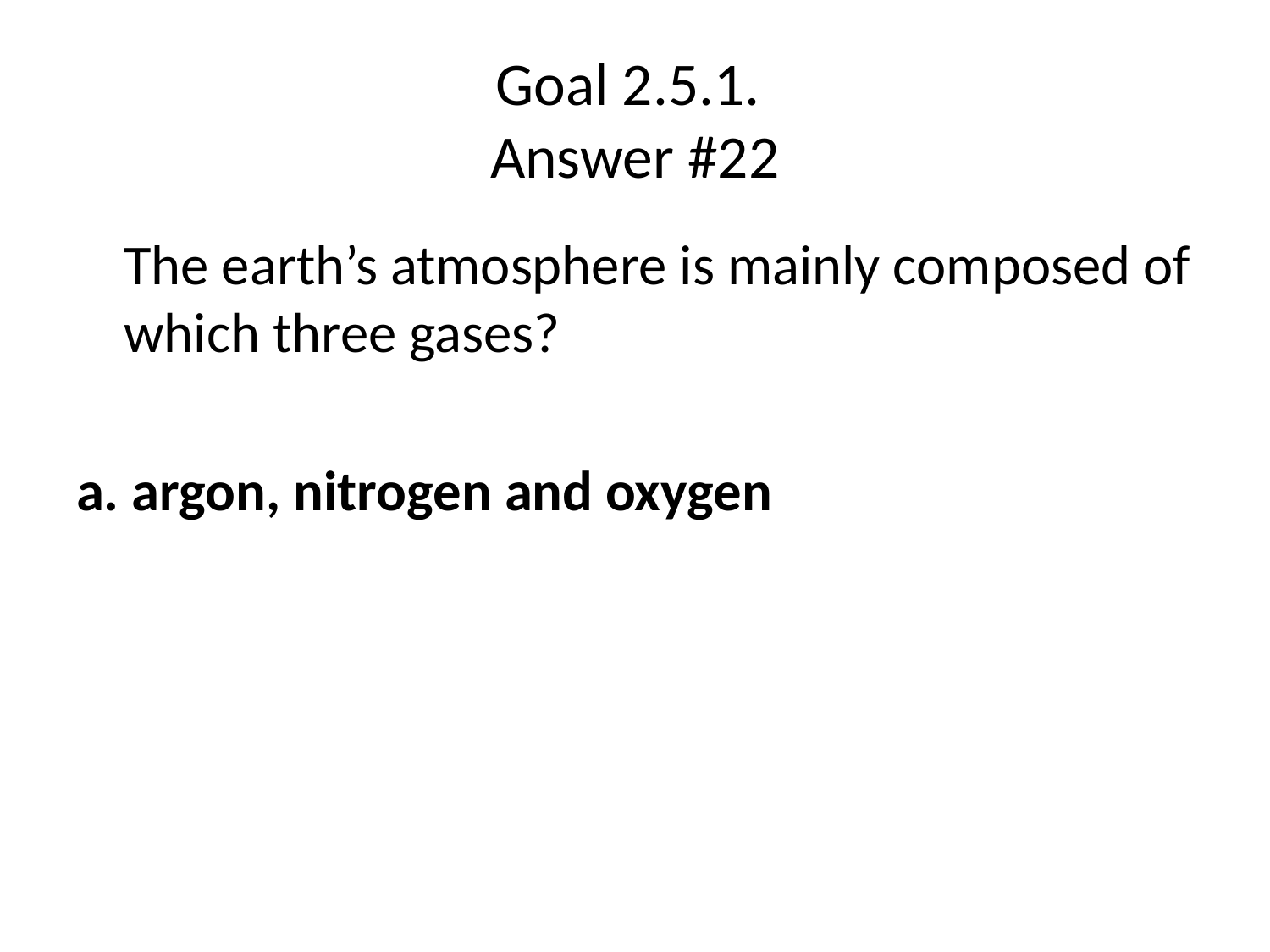

# Goal 2.5.1. Answer #22
	The earth’s atmosphere is mainly composed of which three gases?

a. argon, nitrogen and oxygen